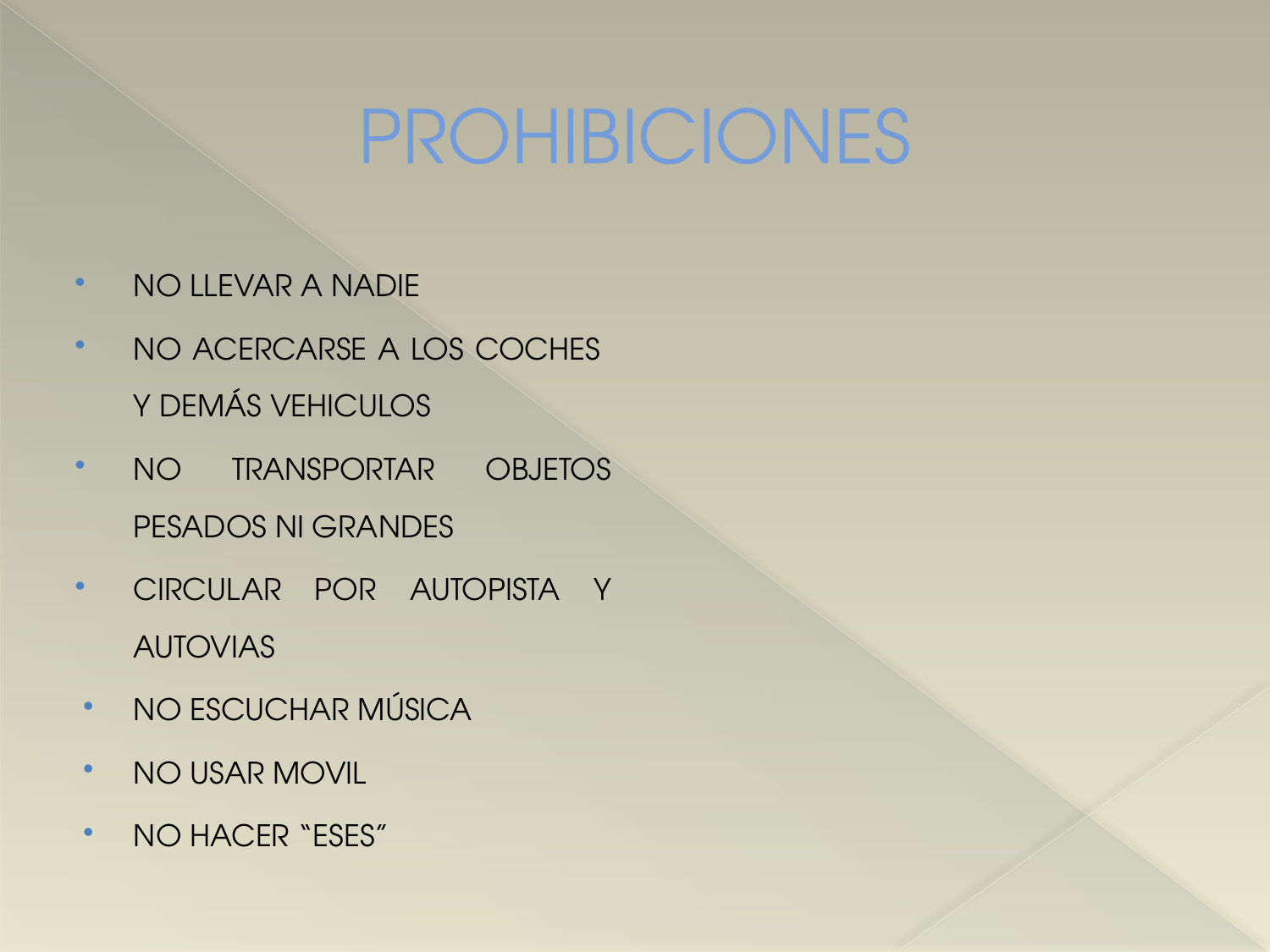

# PROHIBICIONES
NO LLEVAR A NADIE
NO ACERCARSE A LOS COCHES  Y DEMÁS VEHICULOS
NO TRANSPORTAR OBJETOS PESADOS NI GRANDES
CIRCULAR POR AUTOPISTA Y AUTOVIAS
NO ESCUCHAR MÚSICA
NO USAR MOVIL
NO HACER “ESES”